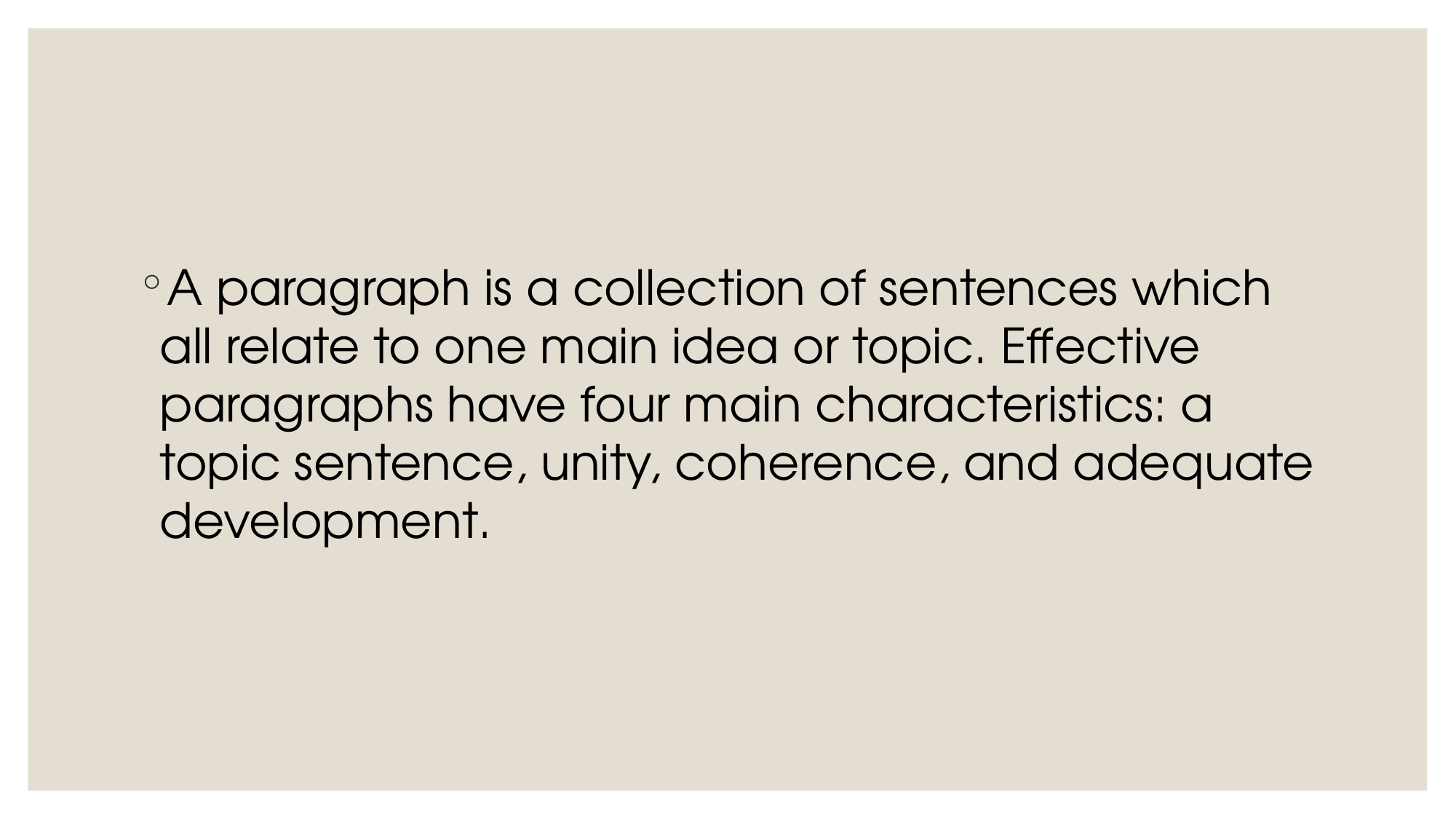

A paragraph is a collection of sentences which all relate to one main idea or topic. Effective paragraphs have four main characteristics: a topic sentence, unity, coherence, and adequate development.